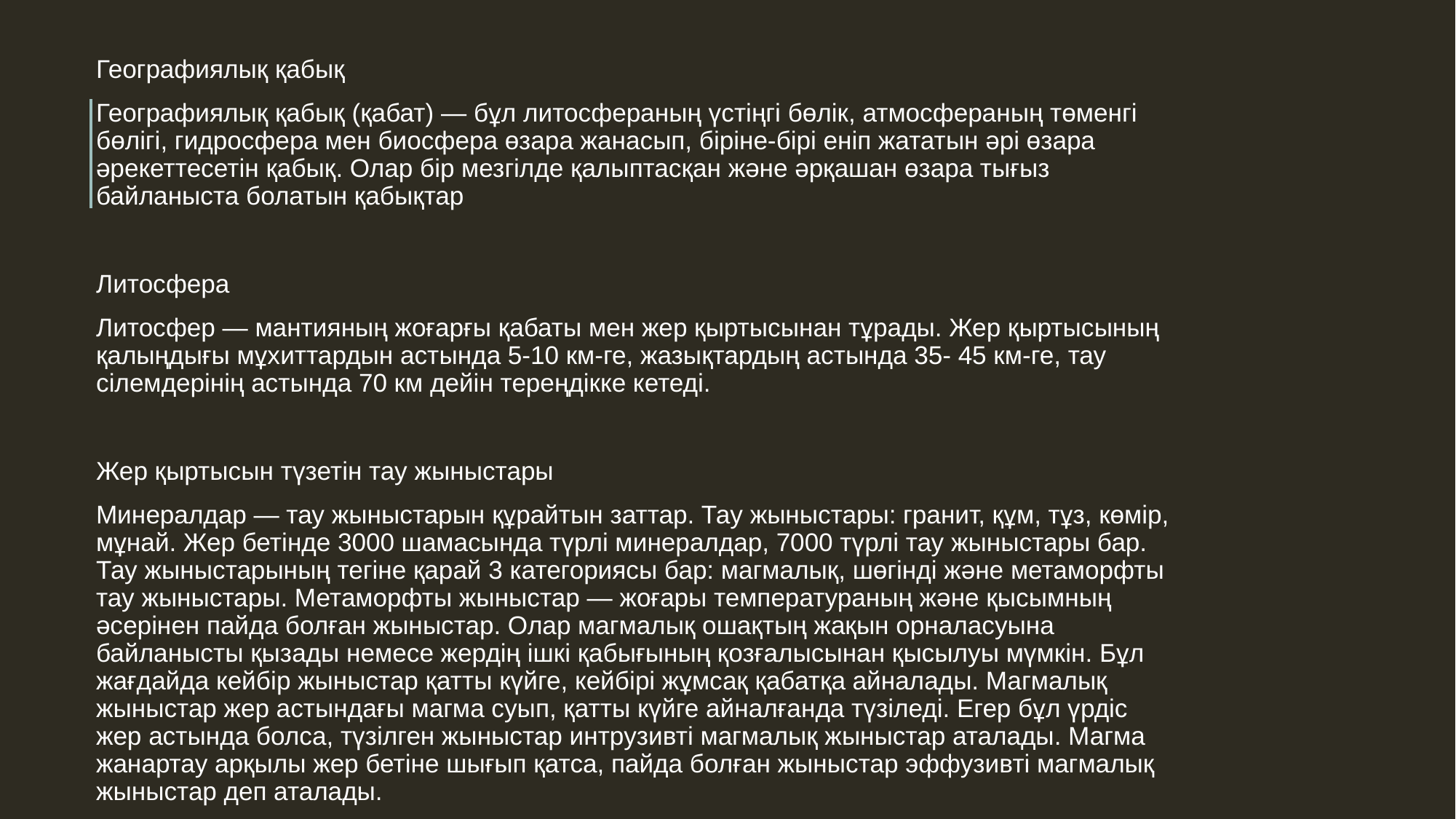

Географиялық қабық
Географиялық қабық (қабат) — бұл литосфераның үстіңгі бөлік, атмосфераның төменгі бөлігі, гидросфера мен биосфера өзара жанасып, біріне-бірі еніп жататын әрі өзара әрекеттесетін қабық. Олар бір мезгілде қалыптасқан және әрқашан өзара тығыз байланыста болатын қабықтар

Литосфера
Литосфер — мантияның жоғарғы қабаты мен жер қыртысынан тұрады. Жер қыртысының қалыңдығы мұхиттардын астында 5-10 км-ге, жазықтардың астында 35- 45 км-ге, тау сілемдерінің астында 70 км дейін тереңдікке кетеді.

Жер қыртысын түзетін тау жыныстары
Минералдар — тау жыныстарын құрайтын заттар. Тау жыныстары: гранит, құм, тұз, көмір, мұнай. Жер бетінде 3000 шамасында түрлі минералдар, 7000 түрлі тау жыныстары бар. Тау жыныстарының тегіне қарай 3 категориясы бар: магмалық, шөгінді және метаморфты тау жыныстары. Метаморфты жыныстар — жоғары температураның және қысымның әсерінен пайда болған жыныстар. Олар магмалық ошақтың жақын орналасуына байланысты қызады немесе жердің ішкі қабығының қозғалысынан қысылуы мүмкін. Бұл жағдайда кейбір жыныстар қатты күйге, кейбірі жұмсақ қабатқа айналады. Магмалық жыныстар жер астындағы магма суып, қатты күйге айналғанда түзіледі. Егер бұл үрдіс жер астында болса, түзілген жыныстар интрузивті магмалық жыныстар аталады. Магма жанартау арқылы жер бетіне шығып қатса, пайда болған жыныстар эффузивті магмалық жыныстар деп аталады.